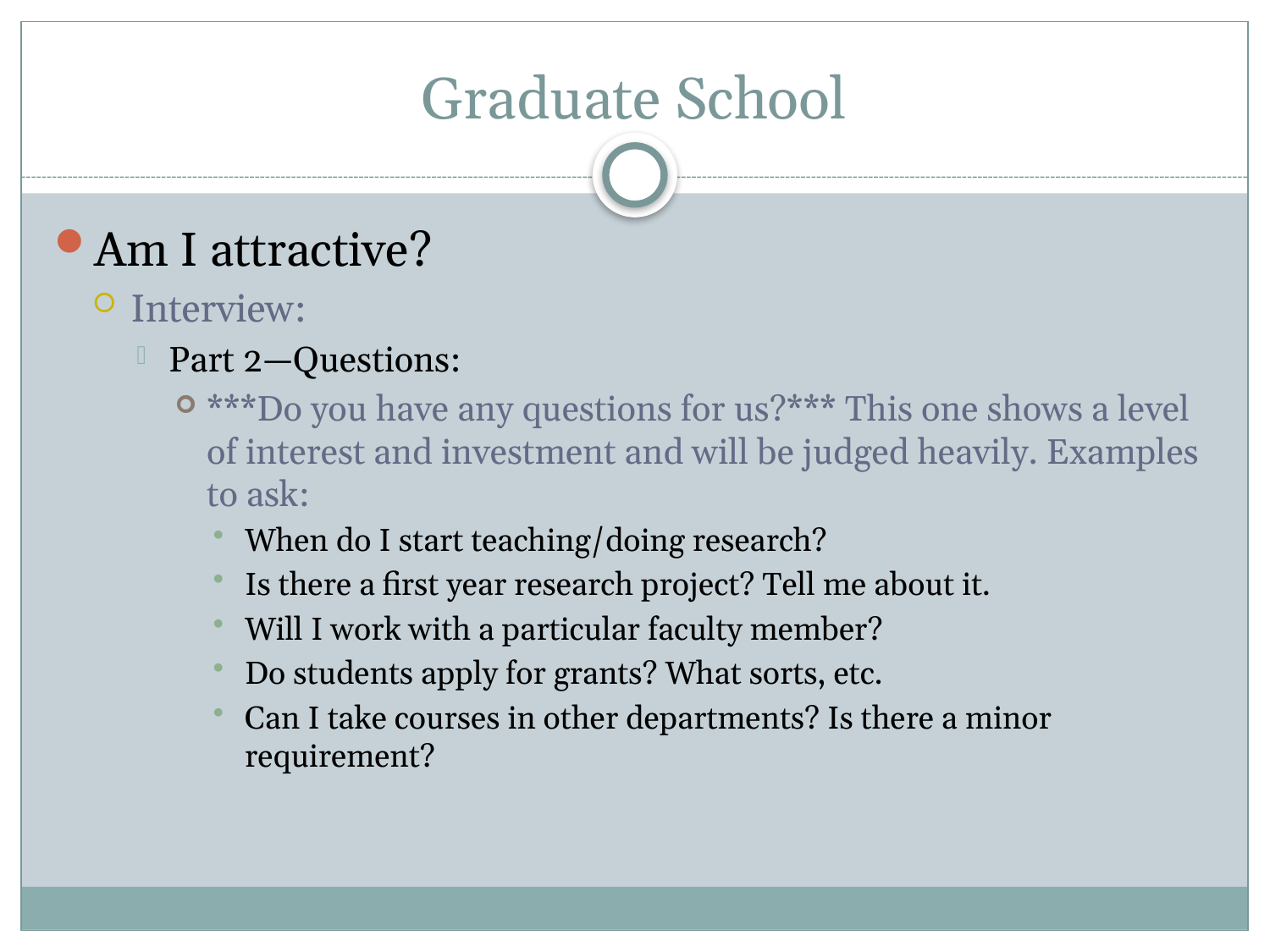

# Graduate School
Am I attractive?
Interview:
Part 2—Questions:
***Do you have any questions for us?*** This one shows a level of interest and investment and will be judged heavily. Examples to ask:
When do I start teaching/doing research?
Is there a first year research project? Tell me about it.
Will I work with a particular faculty member?
Do students apply for grants? What sorts, etc.
Can I take courses in other departments? Is there a minor requirement?